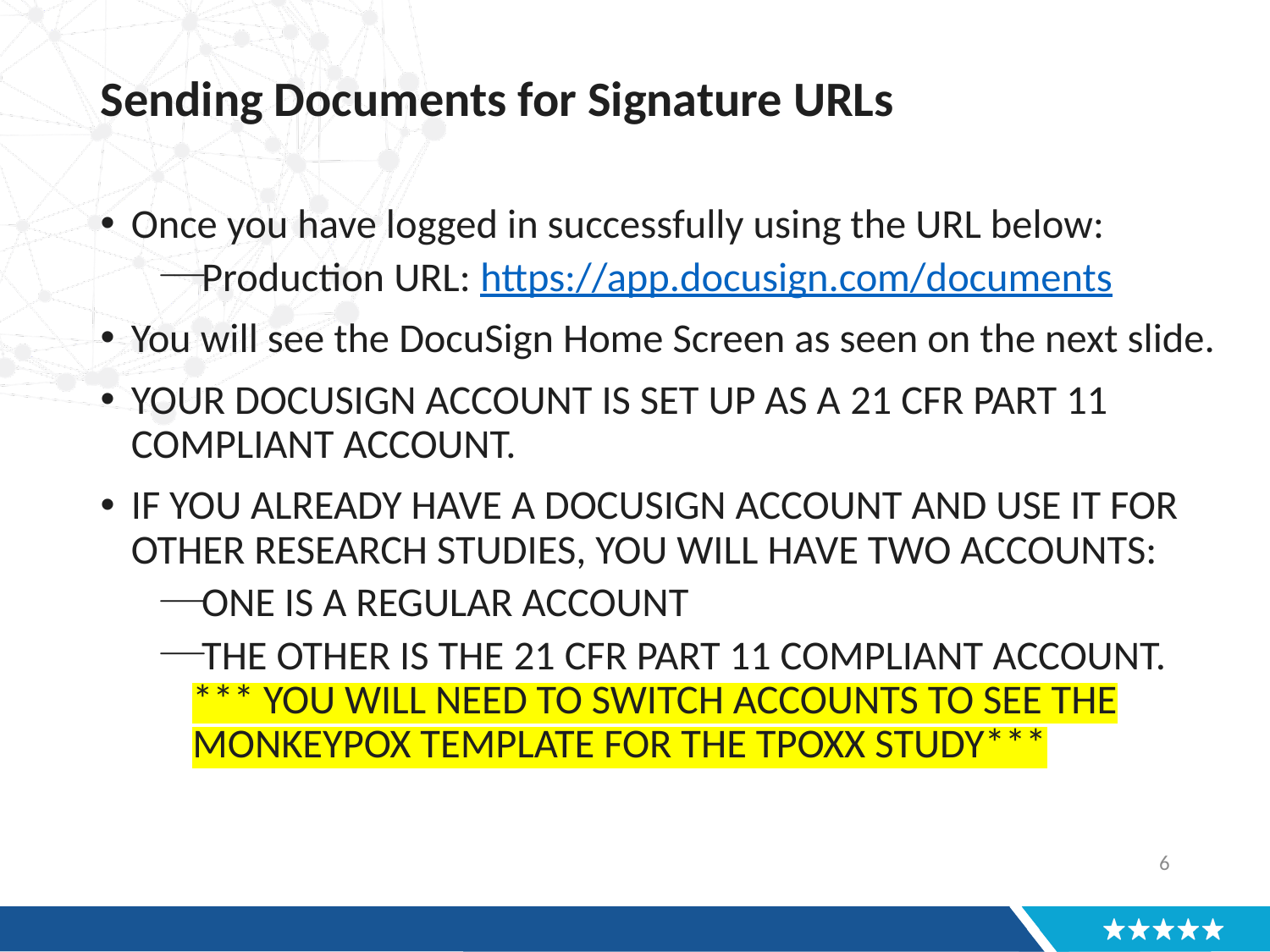

# Sending Documents for Signature URLs
Once you have logged in successfully using the URL below:
Production URL: https://app.docusign.com/documents
You will see the DocuSign Home Screen as seen on the next slide.
YOUR DOCUSIGN ACCOUNT IS SET UP AS A 21 CFR PART 11 COMPLIANT ACCOUNT.
IF YOU ALREADY HAVE A DOCUSIGN ACCOUNT AND USE IT FOR OTHER RESEARCH STUDIES, YOU WILL HAVE TWO ACCOUNTS:
ONE IS A REGULAR ACCOUNT
THE OTHER IS THE 21 CFR PART 11 COMPLIANT ACCOUNT. *** YOU WILL NEED TO SWITCH ACCOUNTS TO SEE THE MONKEYPOX TEMPLATE FOR THE TPOXX STUDY***
6